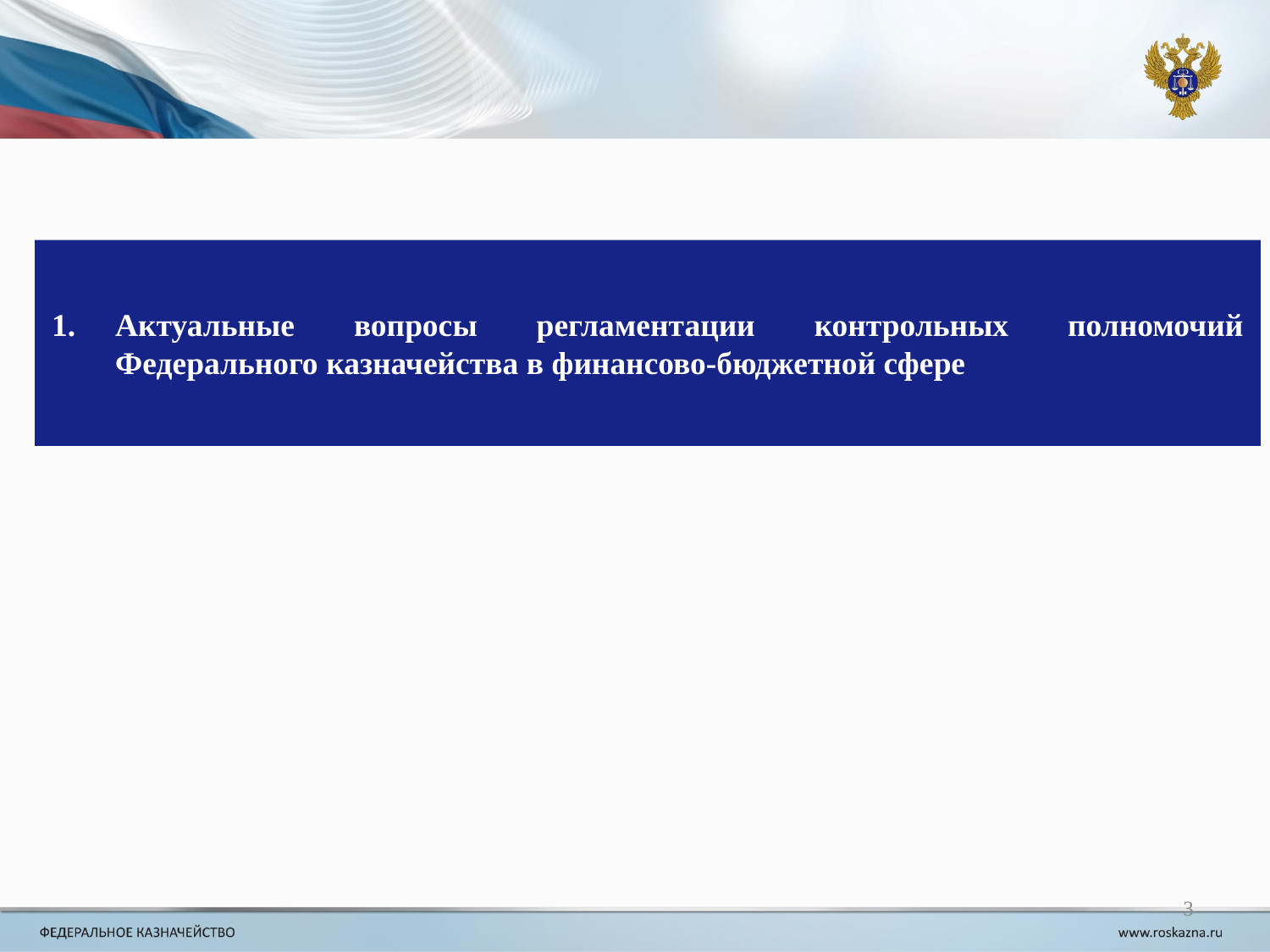

Актуальные вопросы регламентации контрольных полномочий Федерального казначейства в финансово-бюджетной сфере
3